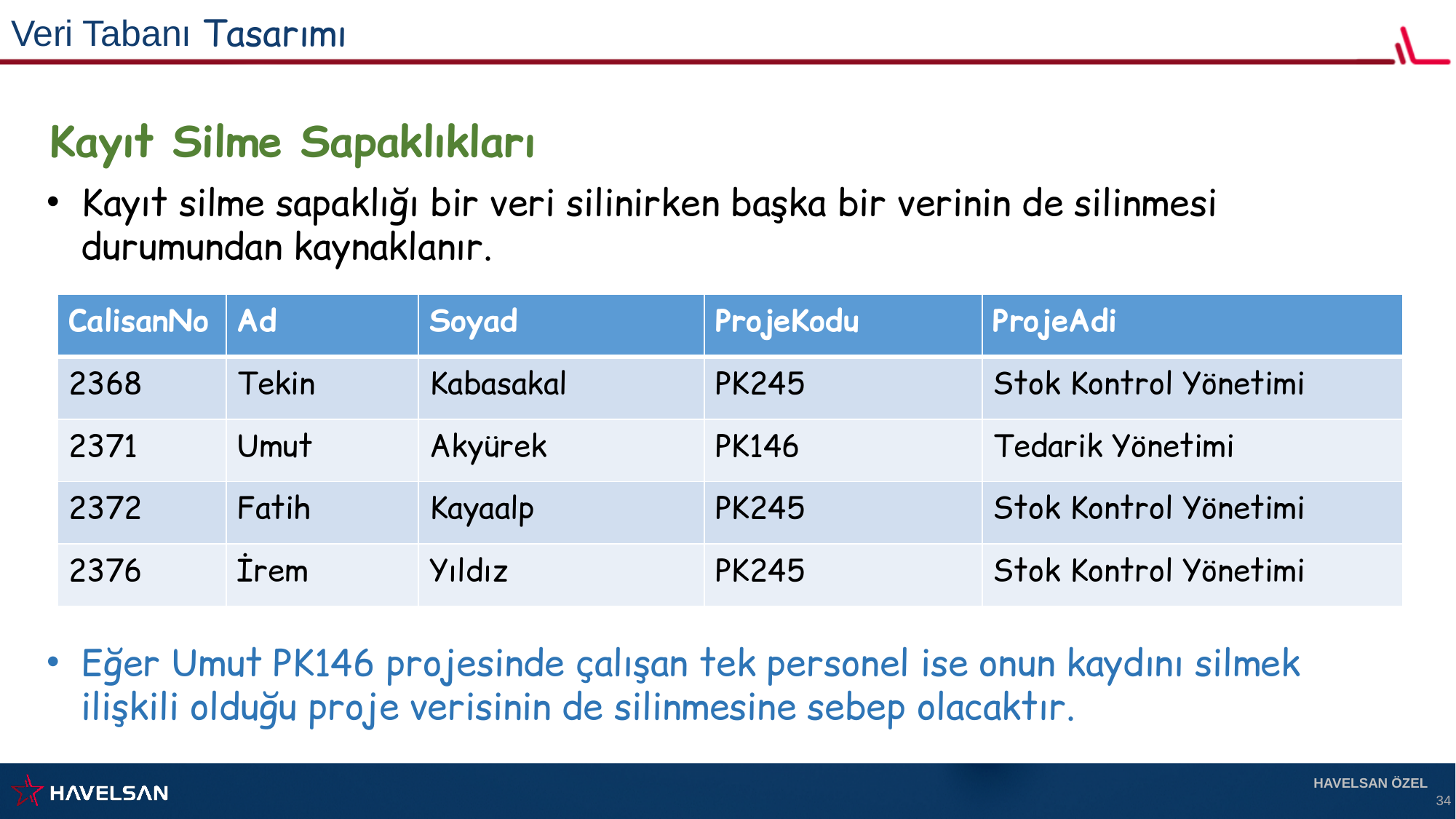

Veri Tabanı Tasarımı
Kayıt Silme Sapaklıkları
Kayıt silme sapaklığı bir veri silinirken başka bir verinin de silinmesi durumundan kaynaklanır.
| CalisanNo | Ad | Soyad | ProjeKodu | ProjeAdi |
| --- | --- | --- | --- | --- |
| 2368 | Tekin | Kabasakal | PK245 | Stok Kontrol Yönetimi |
| 2371 | Umut | Akyürek | PK146 | Tedarik Yönetimi |
| 2372 | Fatih | Kayaalp | PK245 | Stok Kontrol Yönetimi |
| 2376 | İrem | Yıldız | PK245 | Stok Kontrol Yönetimi |
Eğer Umut PK146 projesinde çalışan tek personel ise onun kaydını silmek ilişkili olduğu proje verisinin de silinmesine sebep olacaktır.
HAVELSAN ÖZEL